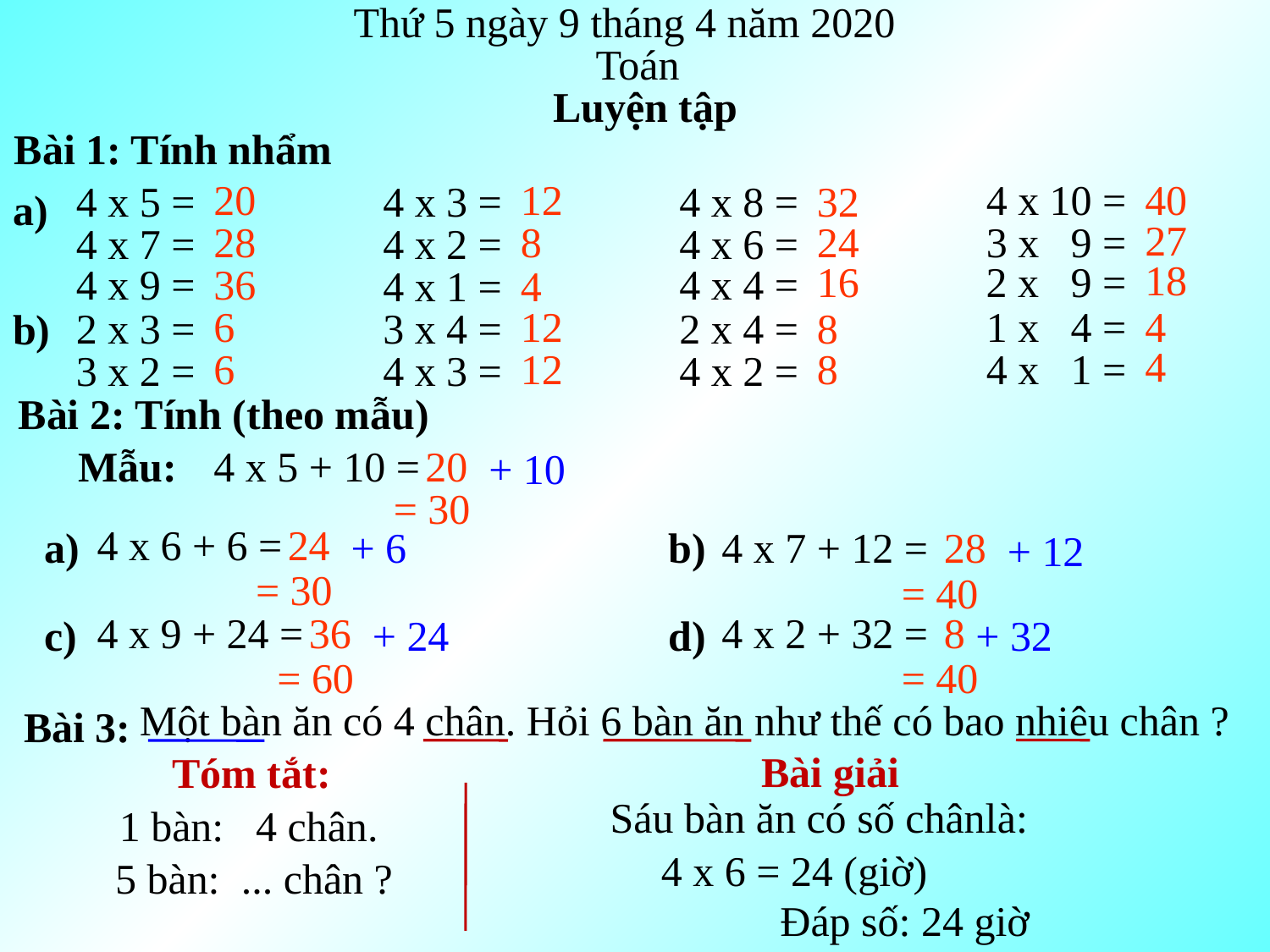

Thứ 5 ngày 9 tháng 4 năm 2020
Toán
Luyện tập
 Bài 1: Tính nhẩm
20
12
4 x 10 =
40
4 x 5 =
4 x 3 =
4 x 8 =
32

 a)
27
28
8
24
3 x   9 =
4 x 7 =
4 x 2 =
4 x 6 =
18
16
2 x   9 =
4 x 9 =
36
4 x 4 =
4 x 1 =
4
6
12
1 x   4 =
4
2 x 3 =
3 x 4 =
2 x 4 =
8
 b)
4
6
12
8
4 x   1 =
3 x 2 =
4 x 3 =
4 x 2 =
 Bài 2: Tính (theo mẫu)

Mẫu:
4 x 5 + 10 =
20
+ 10
= 30
4 x 6 + 6 =
24
 a)
+ 6
 b)
4 x 7 + 12 =
28
+ 12
= 30
= 40
4 x 9 + 24 =
36
4 x 2 + 32 =
8
 c)
+ 24
 d)
+ 32
= 60
= 40
Một bàn ăn có 4 chân. Hỏi 6 bàn ăn như thế có bao nhiêu chân ?
 Bài 3:
Bài giải
Tóm tắt:
Sáu bàn ăn có số chânlà:
1 bàn:   4 chân.
4 x 6 = 24 (giờ)
5 bàn:  ... chân ?
Đáp số: 24 giờ